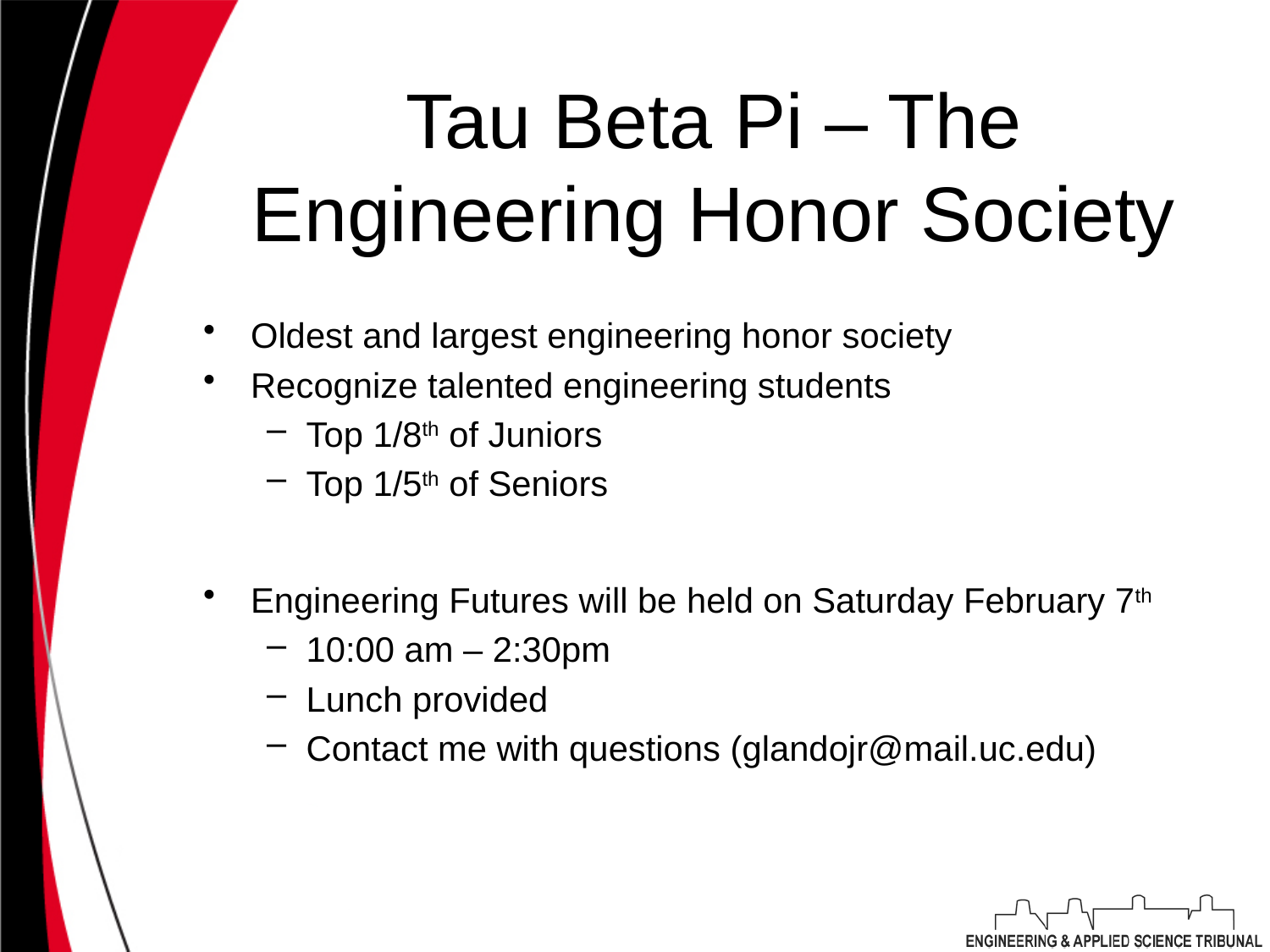

# Tau Beta Pi – The Engineering Honor Society
Oldest and largest engineering honor society
Recognize talented engineering students
Top 1/8th of Juniors
Top 1/5th of Seniors

Engineering Futures will be held on Saturday February 7th
10:00 am – 2:30pm
Lunch provided
Contact me with questions (glandojr@mail.uc.edu)